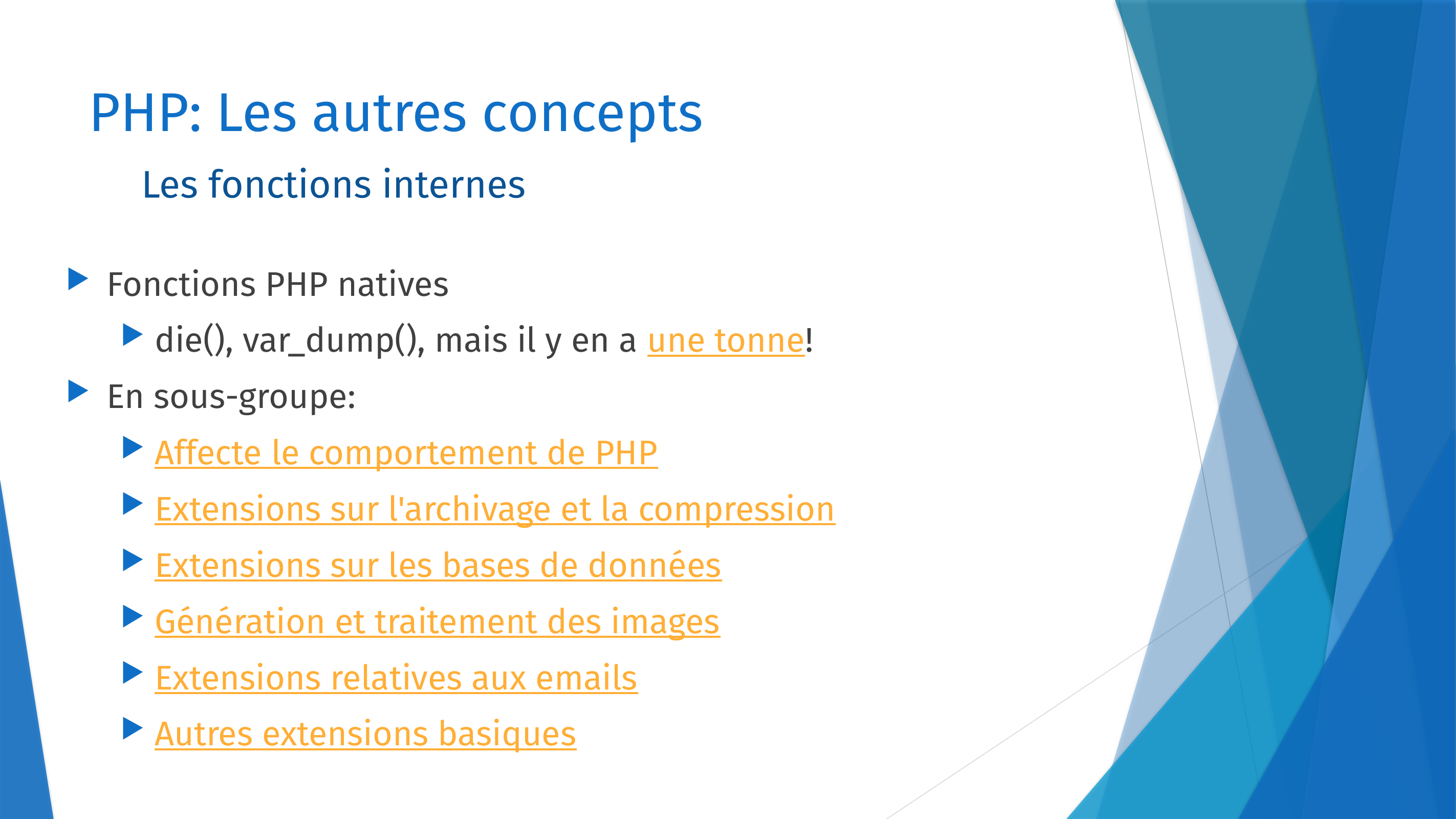

# PHP: Les autres concepts
Les fonctions internes

Fonctions PHP natives
die(), var_dump(), mais il y en a une tonne!
En sous-groupe:
Affecte le comportement de PHP
Extensions sur l'archivage et la compression
Extensions sur les bases de données
Génération et traitement des images
Extensions relatives aux emails
Autres extensions basiques